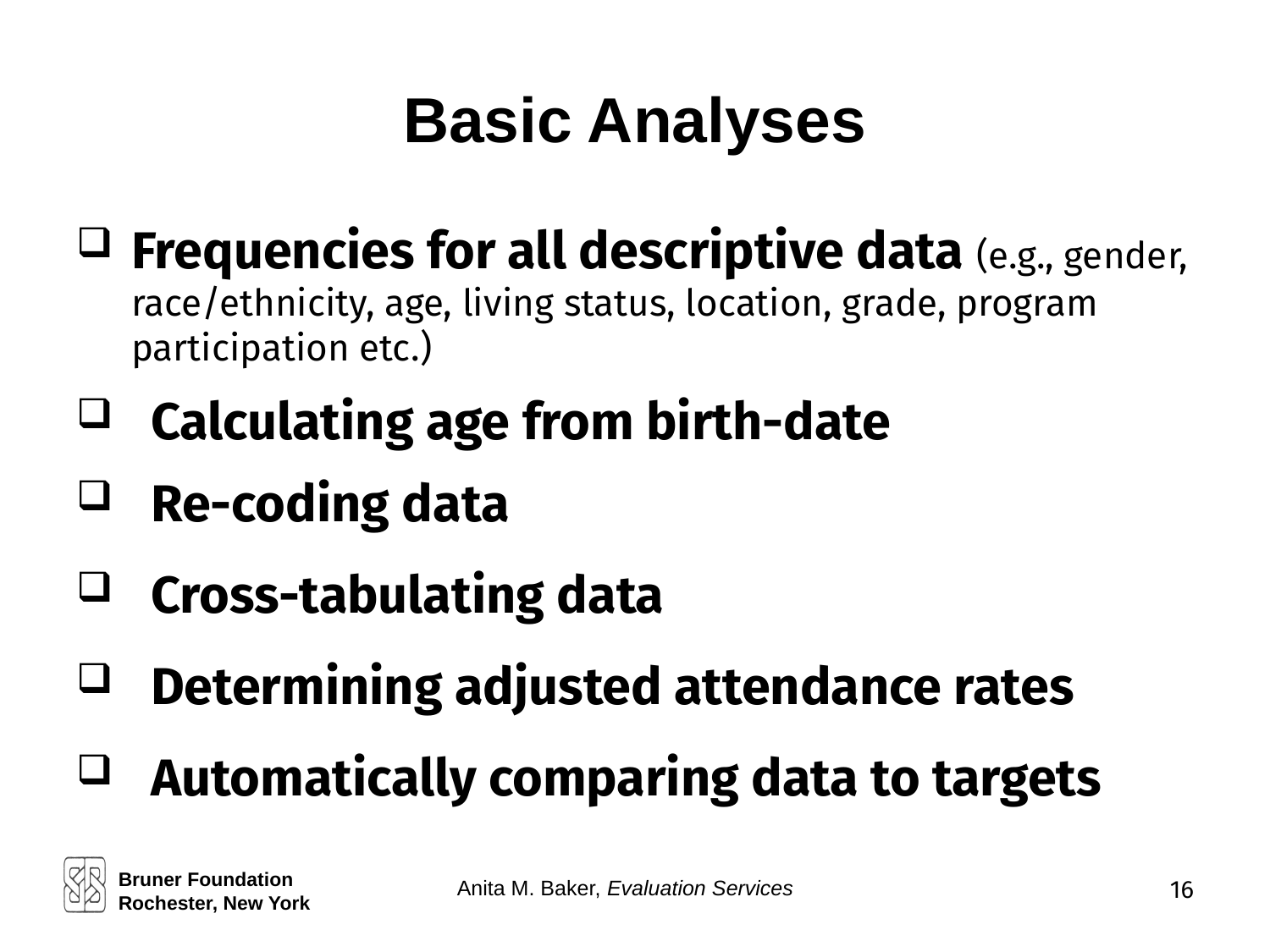

# Basic Analyses

Frequencies for all descriptive data (e.g., gender, race/ethnicity, age, living status, location, grade, program participation etc.)
  Calculating age from birth-date
  Re-coding data
  Cross-tabulating data
  Determining adjusted attendance rates
  Automatically comparing data to targets

Bruner Foundation
Rochester, New York
16
Anita M. Baker, Evaluation Services